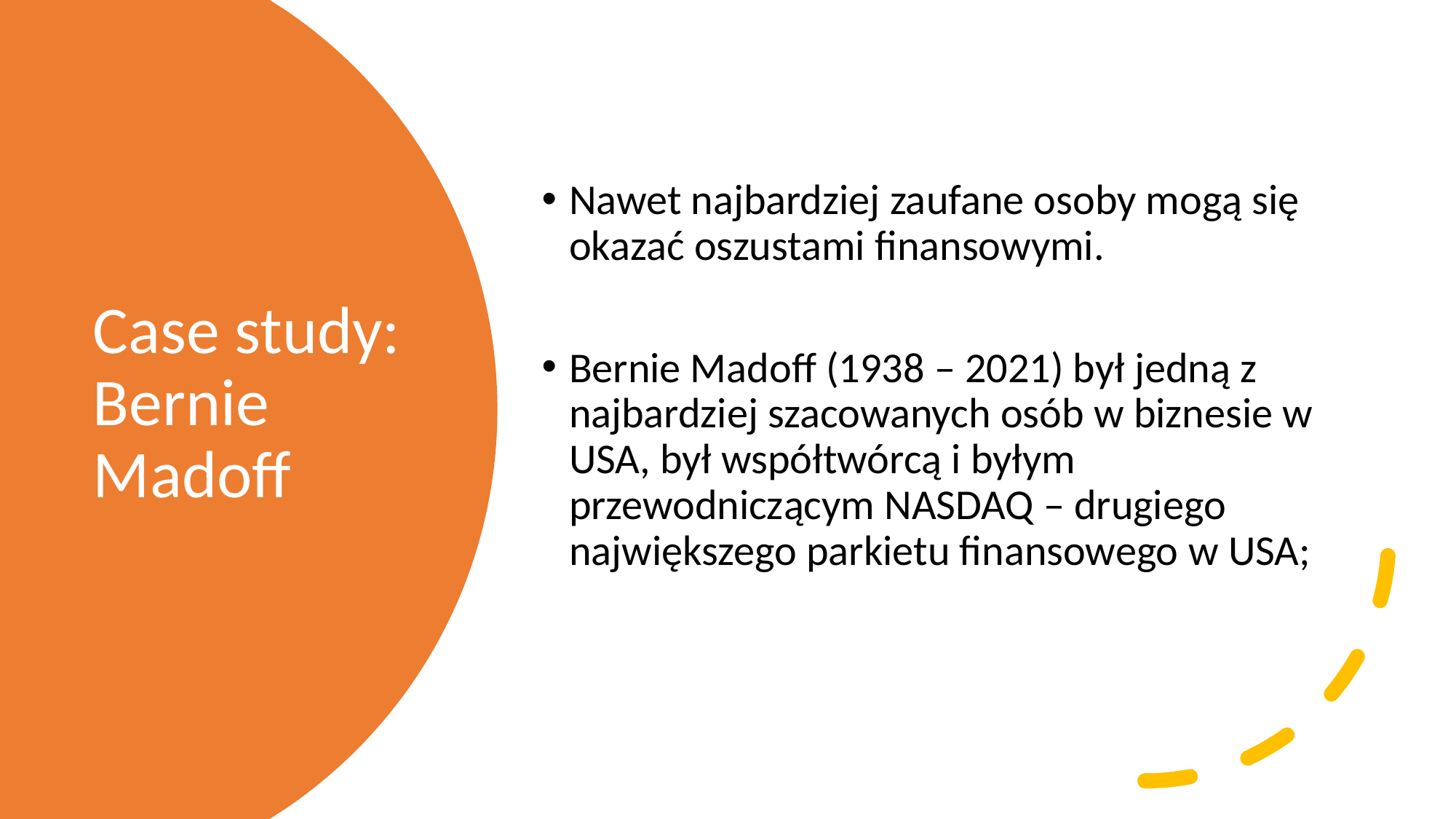

Nawet najbardziej zaufane osoby mogą się okazać oszustami finansowymi.

Bernie Madoff (1938 – 2021) był jedną z najbardziej szacowanych osób w biznesie w USA, był współtwórcą i byłym przewodniczącym NASDAQ – drugiego największego parkietu finansowego w USA;

# Case study: Bernie Madoff